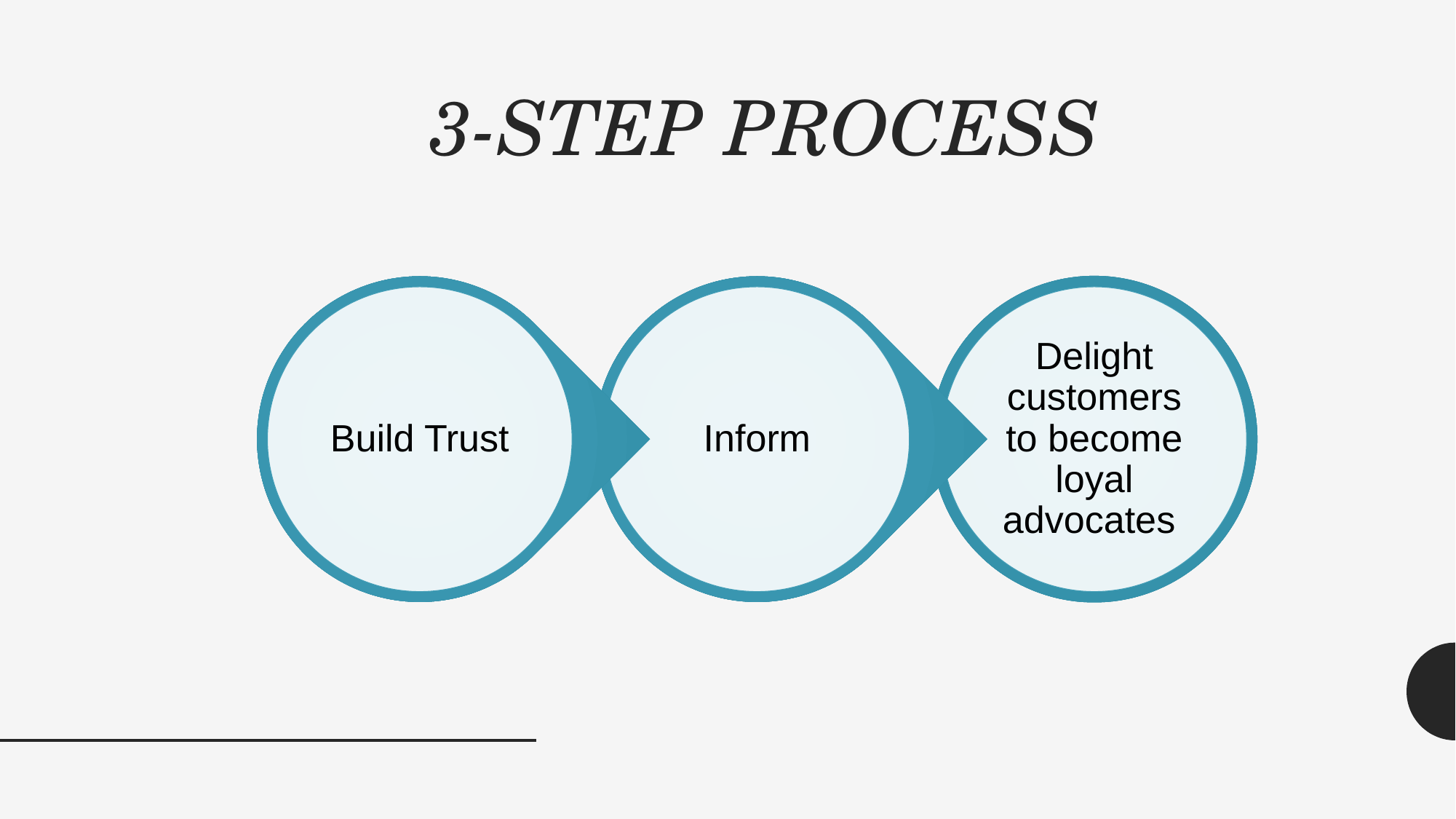

# 3-STEP PROCESS
Delight customers to become loyal advocates
Inform
Build Trust